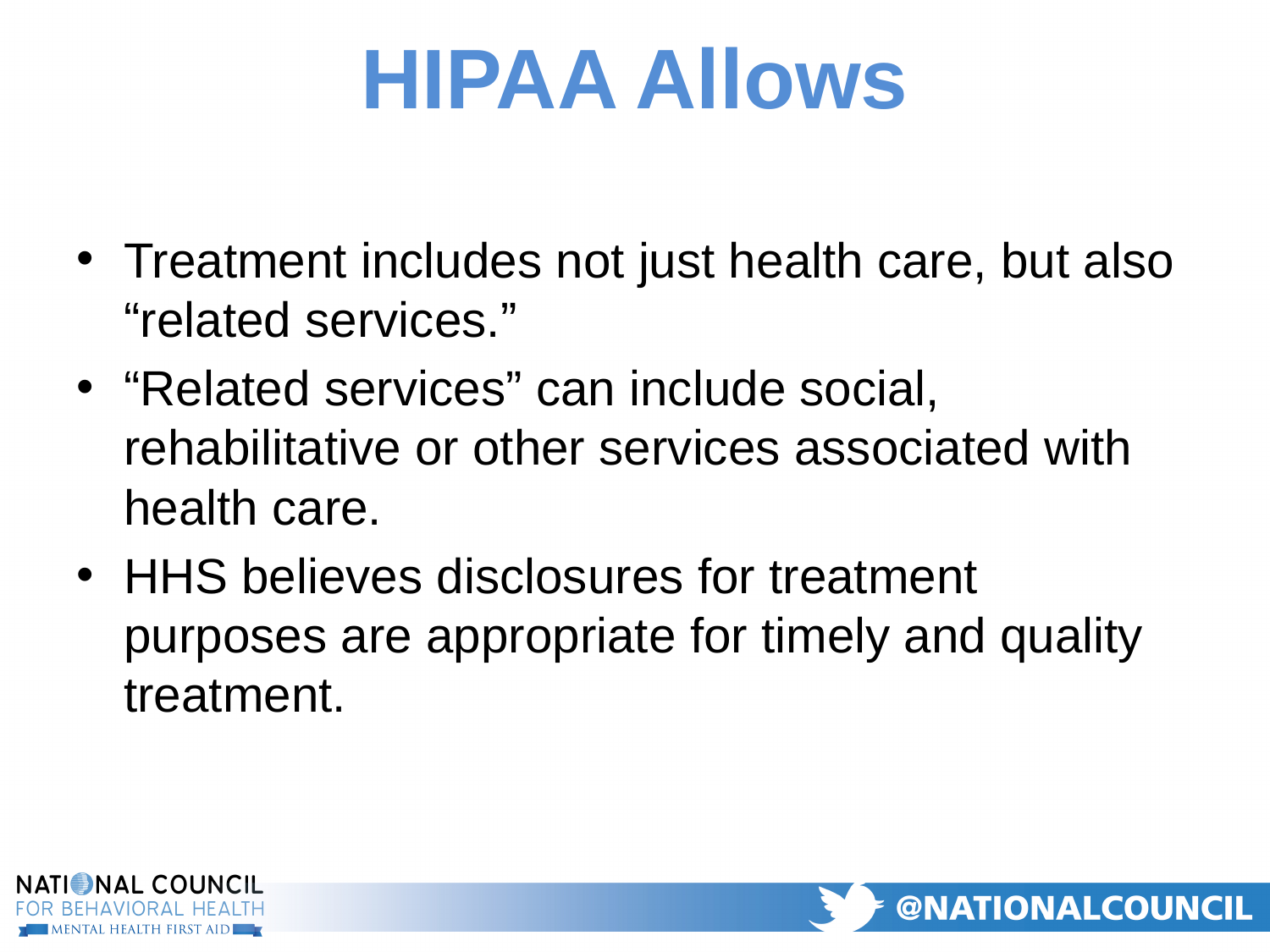

# HIPAA Allows
Treatment includes not just health care, but also “related services.”
“Related services” can include social, rehabilitative or other services associated with health care.
HHS believes disclosures for treatment purposes are appropriate for timely and quality treatment.